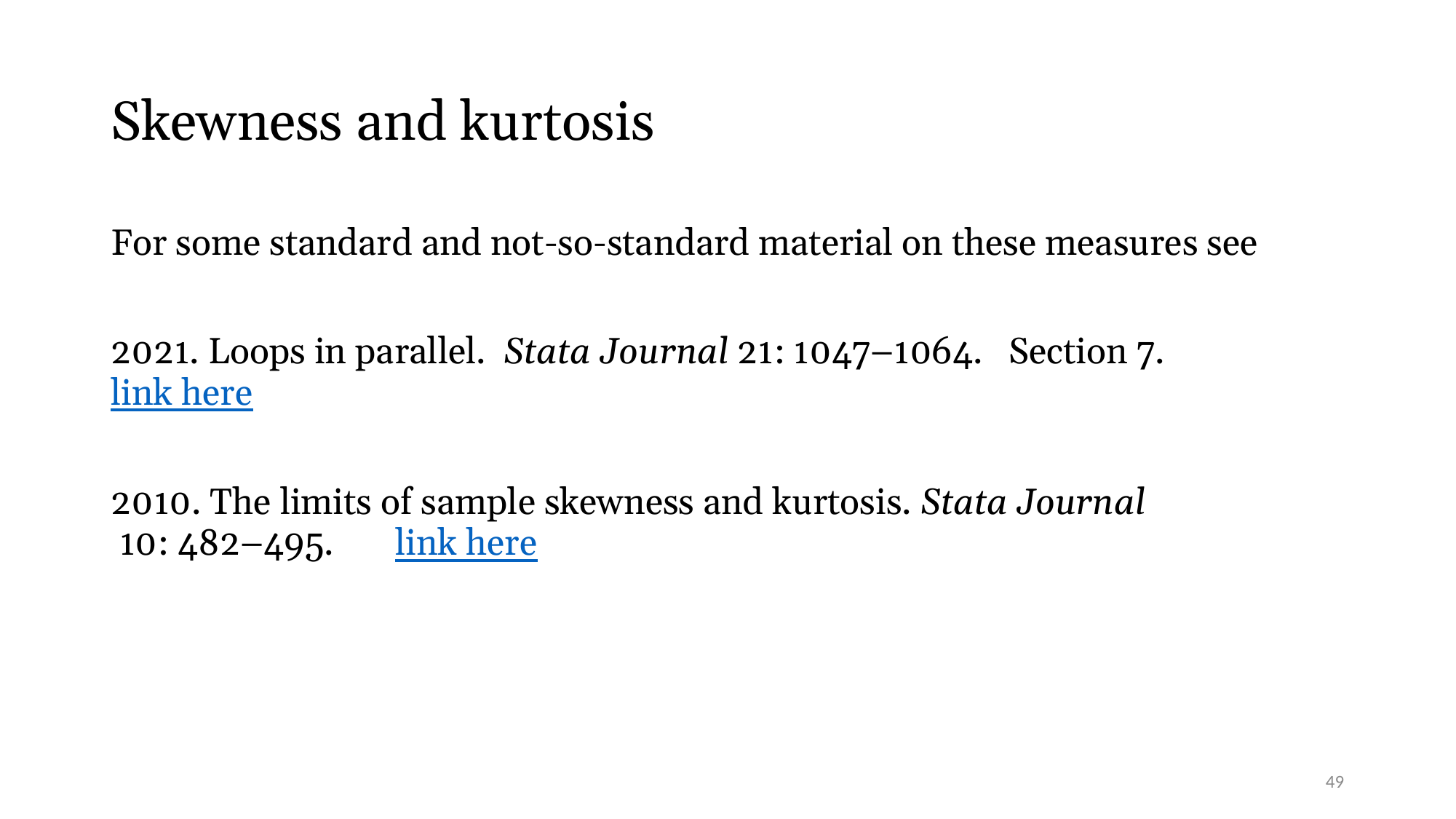

# Skewness and kurtosis
For some standard and not-so-standard material on these measures see

2021. Loops in parallel.  Stata Journal 21: 1047–1064.   Section 7.                  link here

2010. The limits of sample skewness and kurtosis. Stata Journal                        10: 482–495.       link here

49